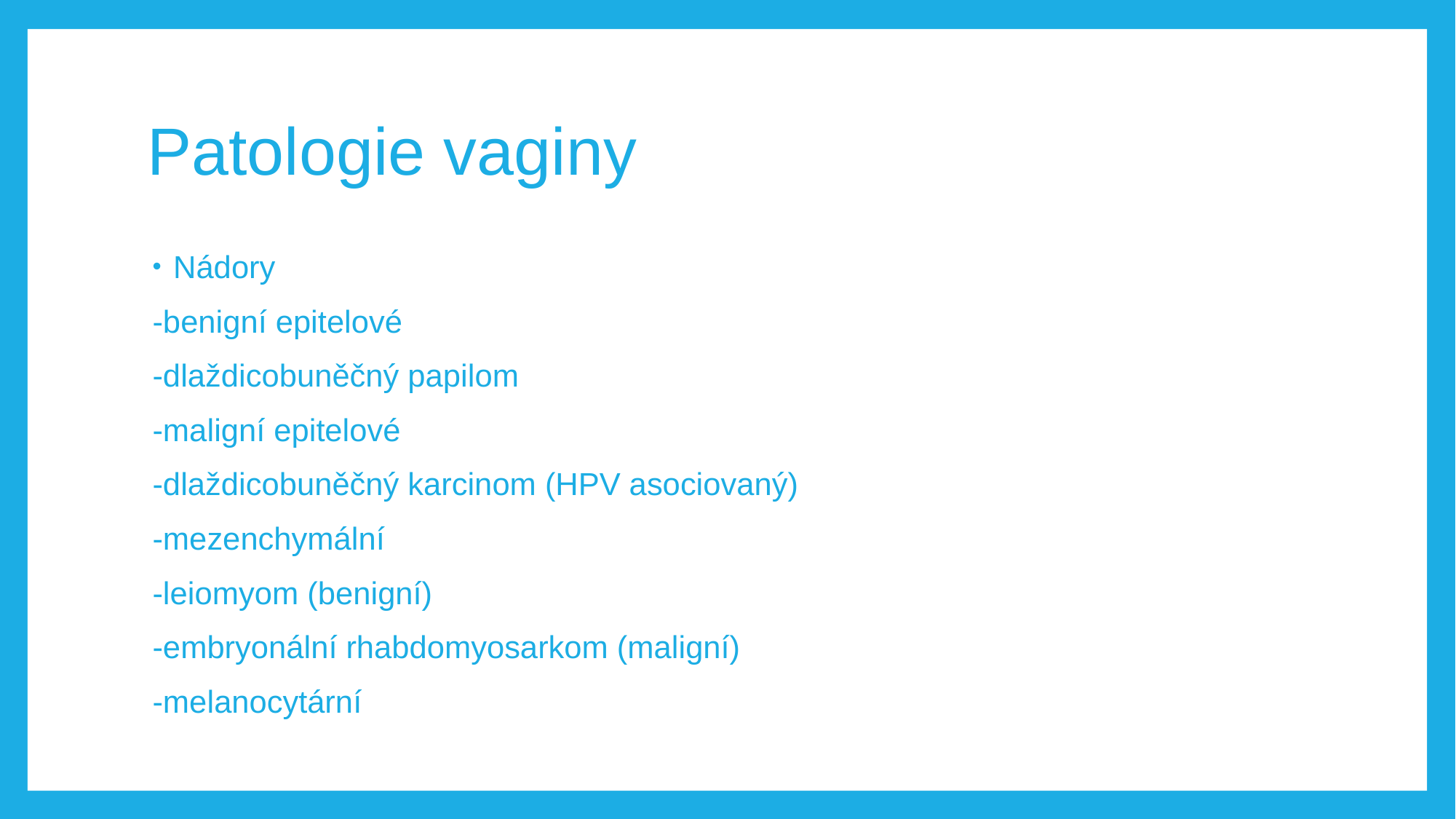

# Patologie vaginy
Nádory
	-benigní epitelové
		-dlaždicobuněčný papilom
	-maligní epitelové
		-dlaždicobuněčný karcinom (HPV asociovaný)
	-mezenchymální
		-leiomyom (benigní)
		-embryonální rhabdomyosarkom (maligní)
	-melanocytární